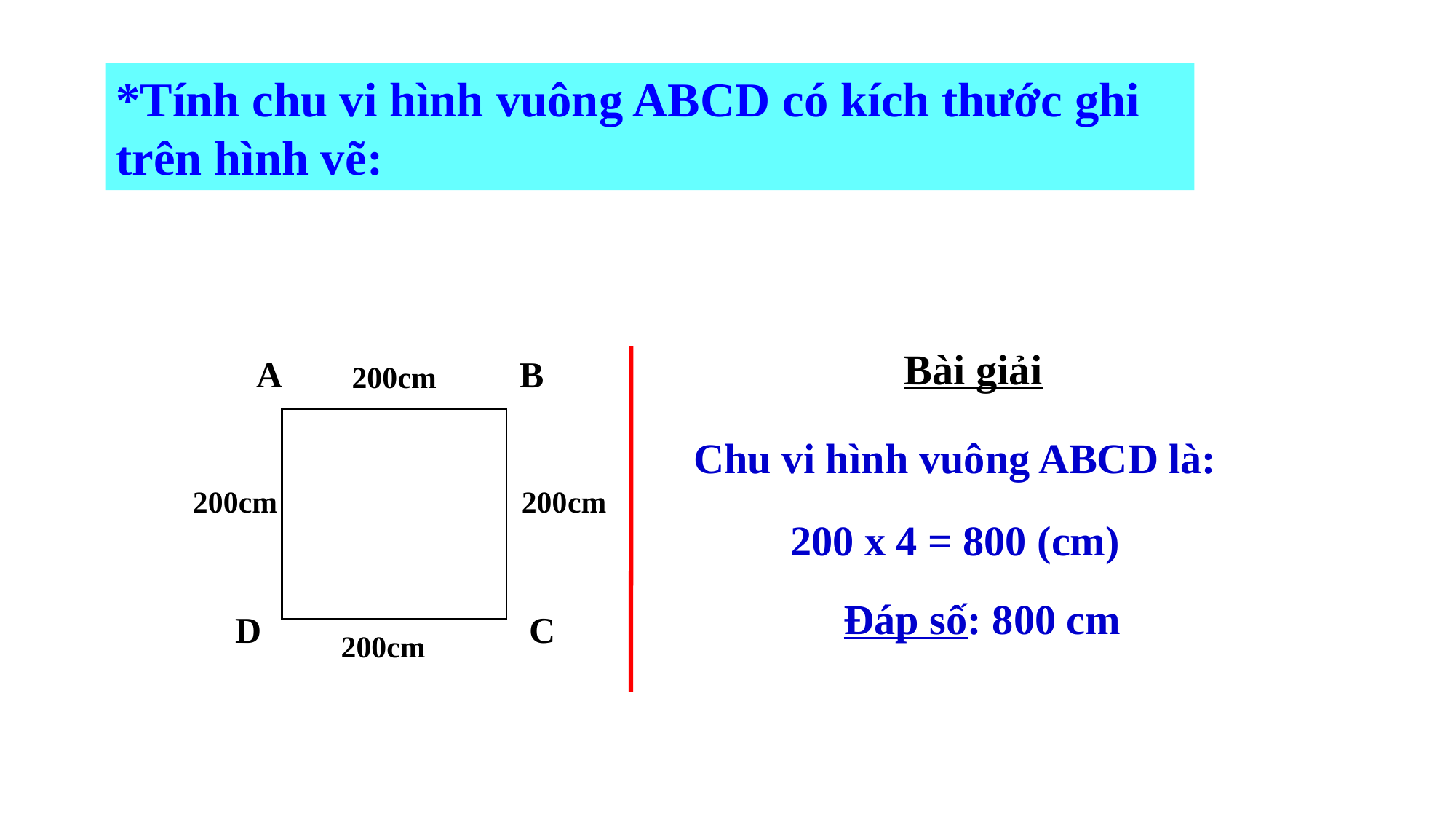

*Tính chu vi hình vuông ABCD có kích thước ghi trên hình vẽ:
Bài giải
A
B
200cm
Chu vi hình vuông ABCD là:

200cm
200cm
200 x 4 = 800 (cm)
Đáp số: 800 cm
C
D
200cm